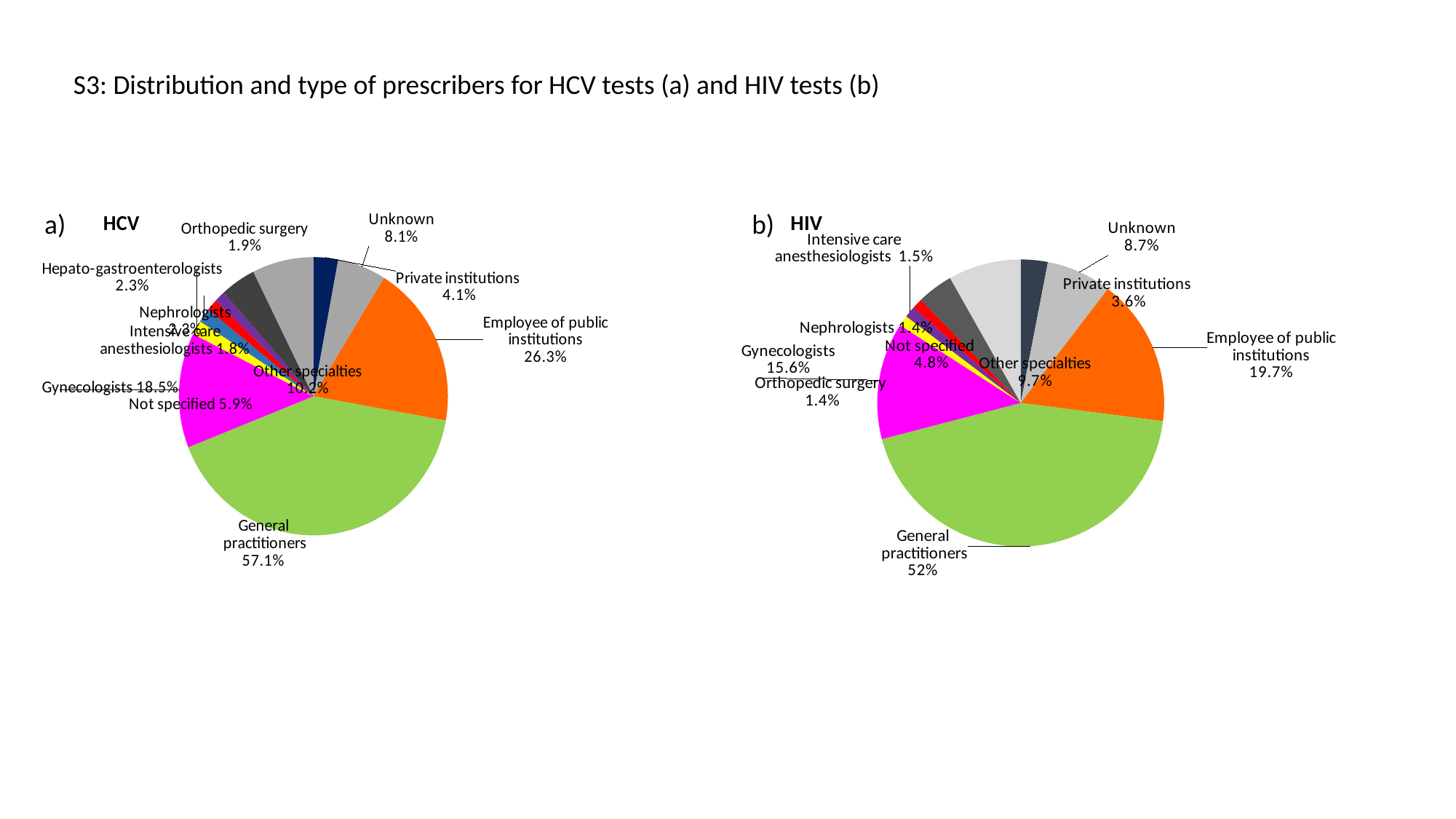

S3: Distribution and type of prescribers for HCV tests (a) and HIV tests (b)

a)
b)

[unsupported chart]

[unsupported chart]